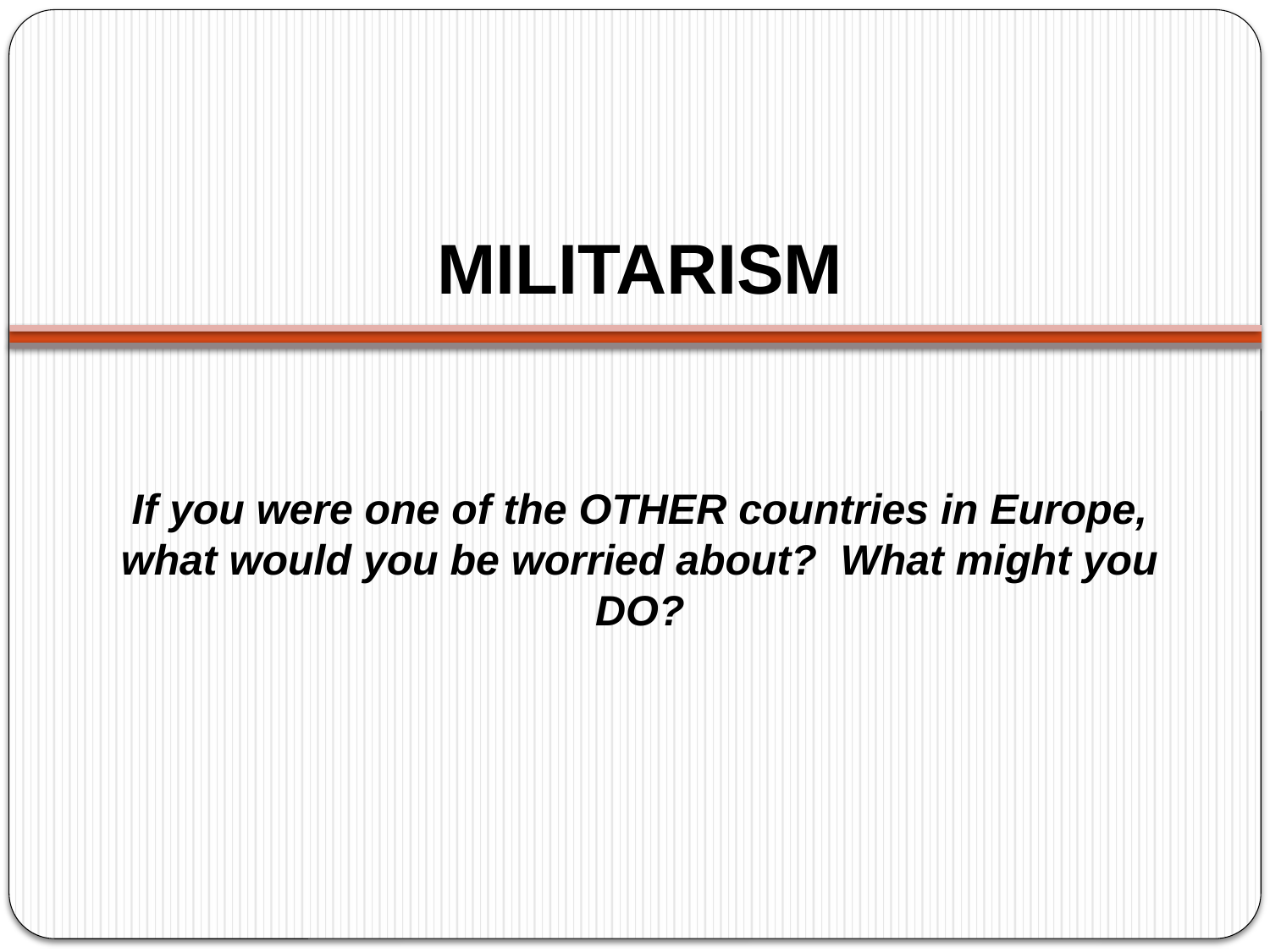

# MILITARISM

If you were one of the OTHER countries in Europe, what would you be worried about?  What might you DO?